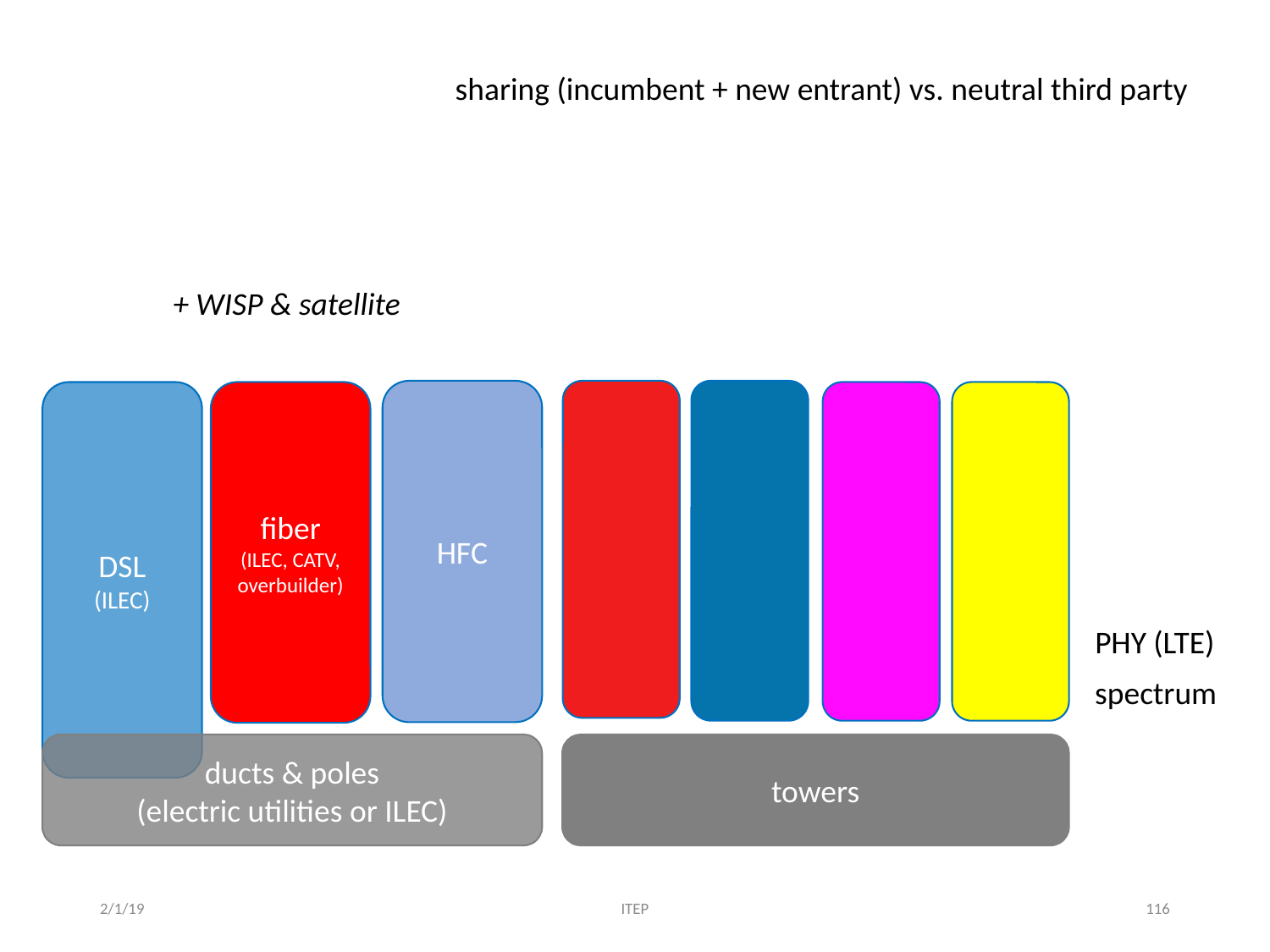

# Sharing models: US
sharing (incumbent + new entrant) vs. neutral third party
+ WISP & satellite
HFC

DSL
(ILEC)
fiber
(ILEC, CATV, overbuilder)

PHY (LTE)
spectrum
ducts & poles
(electric utilities or ILEC)
towers
2/1/19
ITEP
116